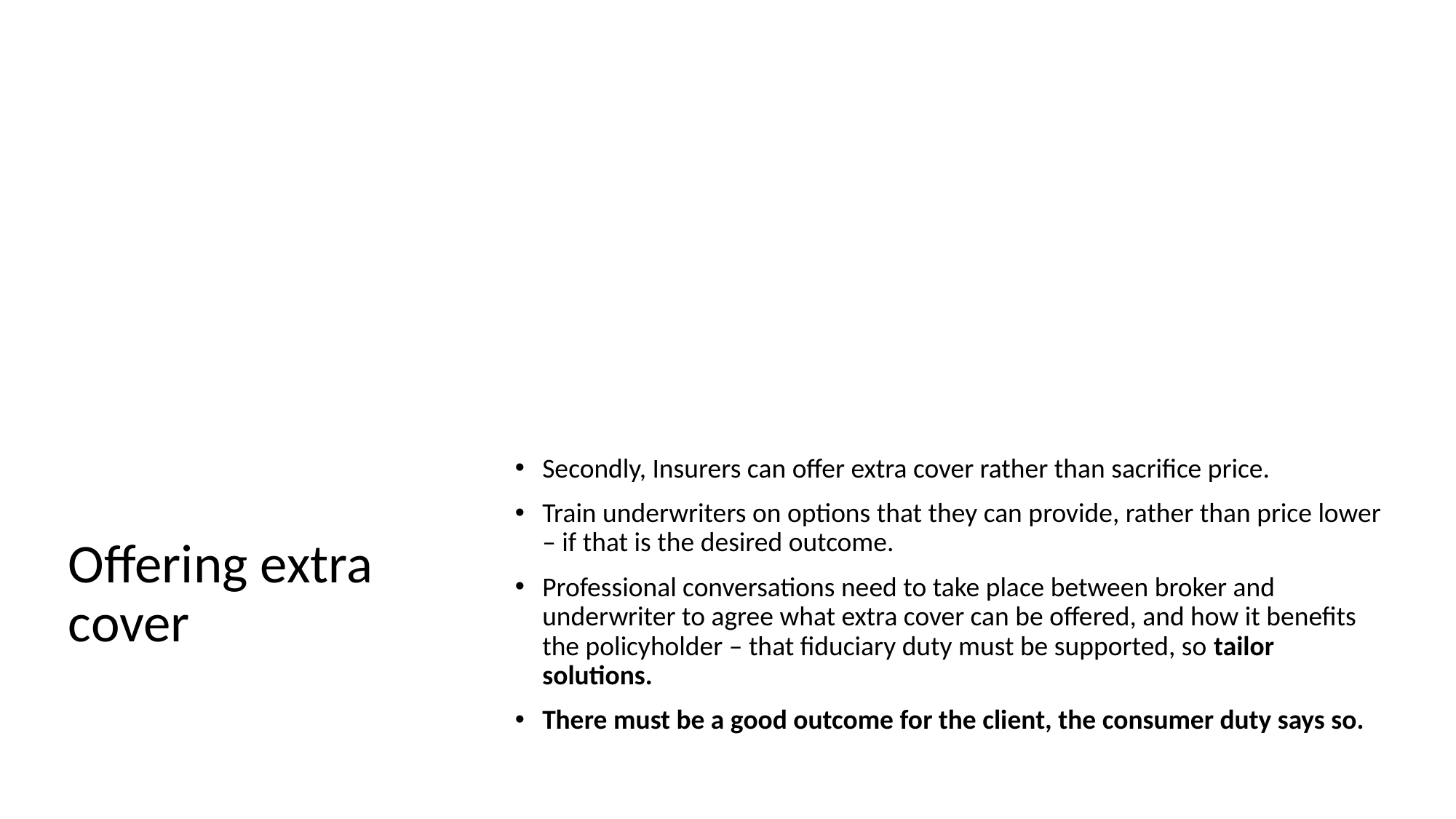

# Offering extra cover
Secondly, Insurers can offer extra cover rather than sacrifice price.
Train underwriters on options that they can provide, rather than price lower – if that is the desired outcome.
Professional conversations need to take place between broker and underwriter to agree what extra cover can be offered, and how it benefits the policyholder – that fiduciary duty must be supported, so tailor solutions.
There must be a good outcome for the client, the consumer duty says so.